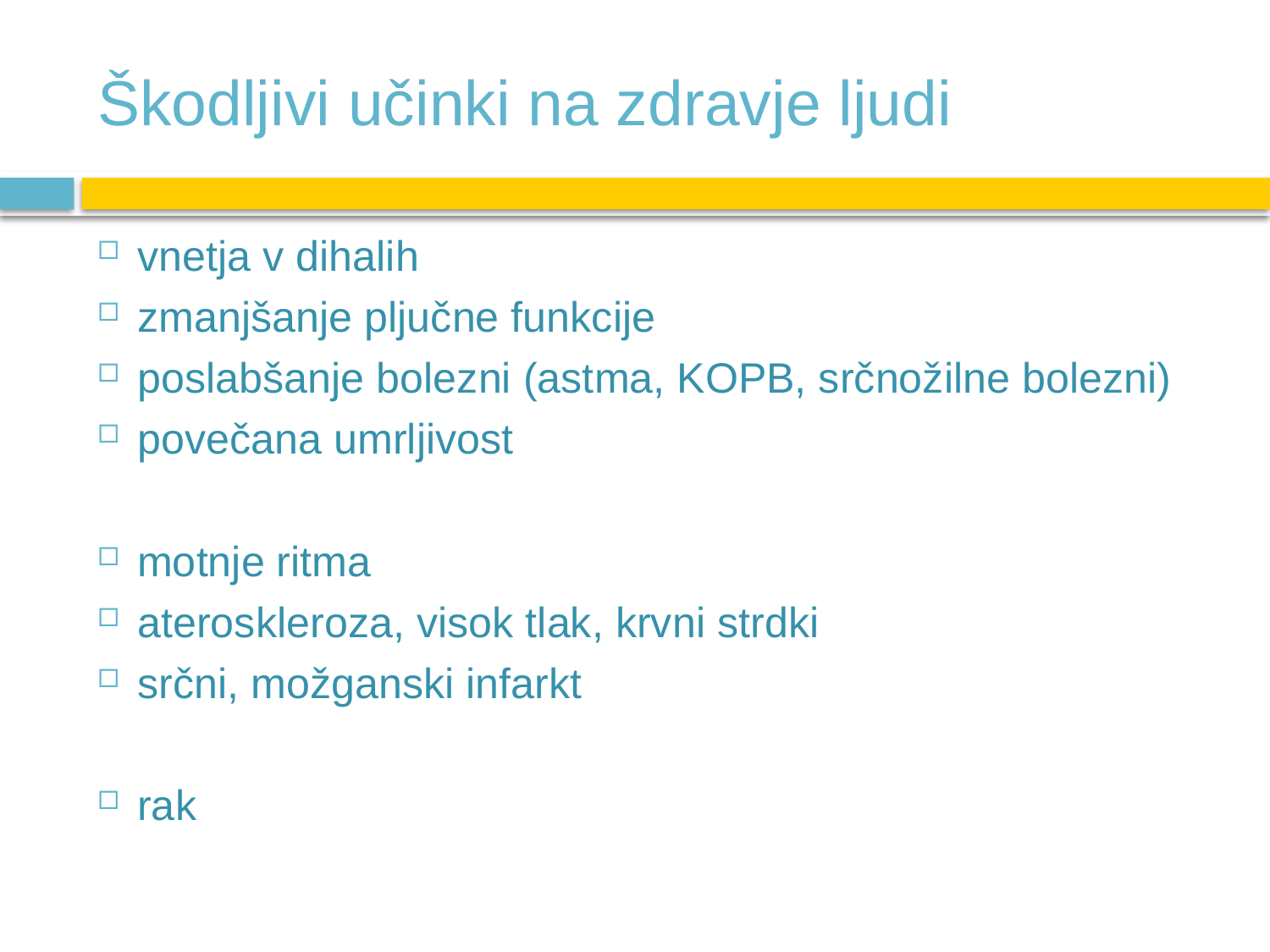

# Škodljivi učinki na zdravje ljudi
vnetja v dihalih
zmanjšanje pljučne funkcije
poslabšanje bolezni (astma, KOPB, srčnožilne bolezni)
povečana umrljivost

motnje ritma
ateroskleroza, visok tlak, krvni strdki
srčni, možganski infarkt

rak